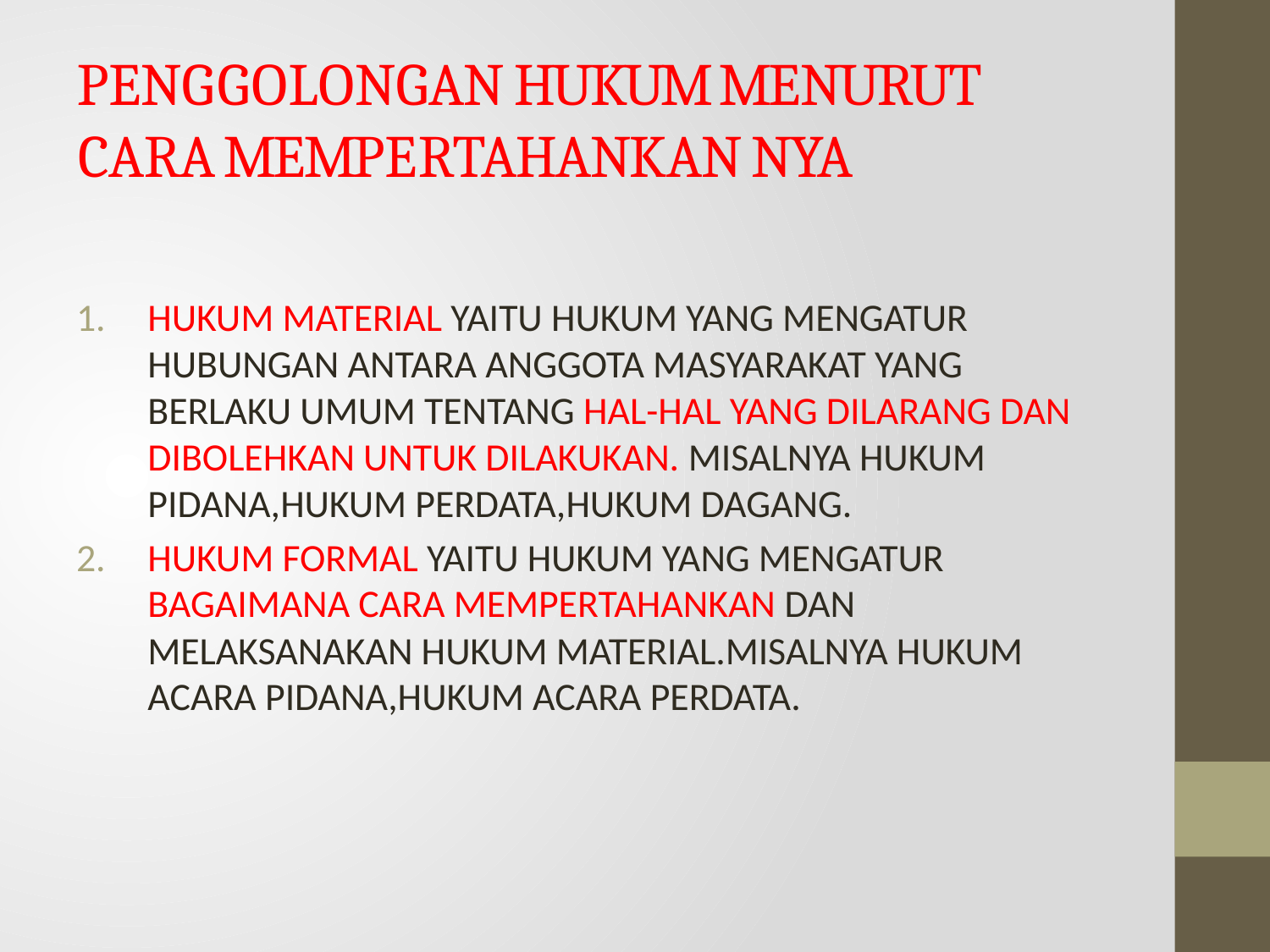

# PENGGOLONGAN HUKUM MENURUT CARA MEMPERTAHANKAN NYA
HUKUM MATERIAL YAITU HUKUM YANG MENGATUR  HUBUNGAN ANTARA ANGGOTA MASYARAKAT YANG BERLAKU UMUM TENTANG HAL-HAL YANG DILARANG DAN DIBOLEHKAN UNTUK DILAKUKAN. MISALNYA HUKUM PIDANA,HUKUM PERDATA,HUKUM DAGANG.
HUKUM FORMAL YAITU HUKUM YANG MENGATUR BAGAIMANA CARA MEMPERTAHANKAN DAN MELAKSANAKAN HUKUM MATERIAL.MISALNYA HUKUM ACARA PIDANA,HUKUM ACARA PERDATA.